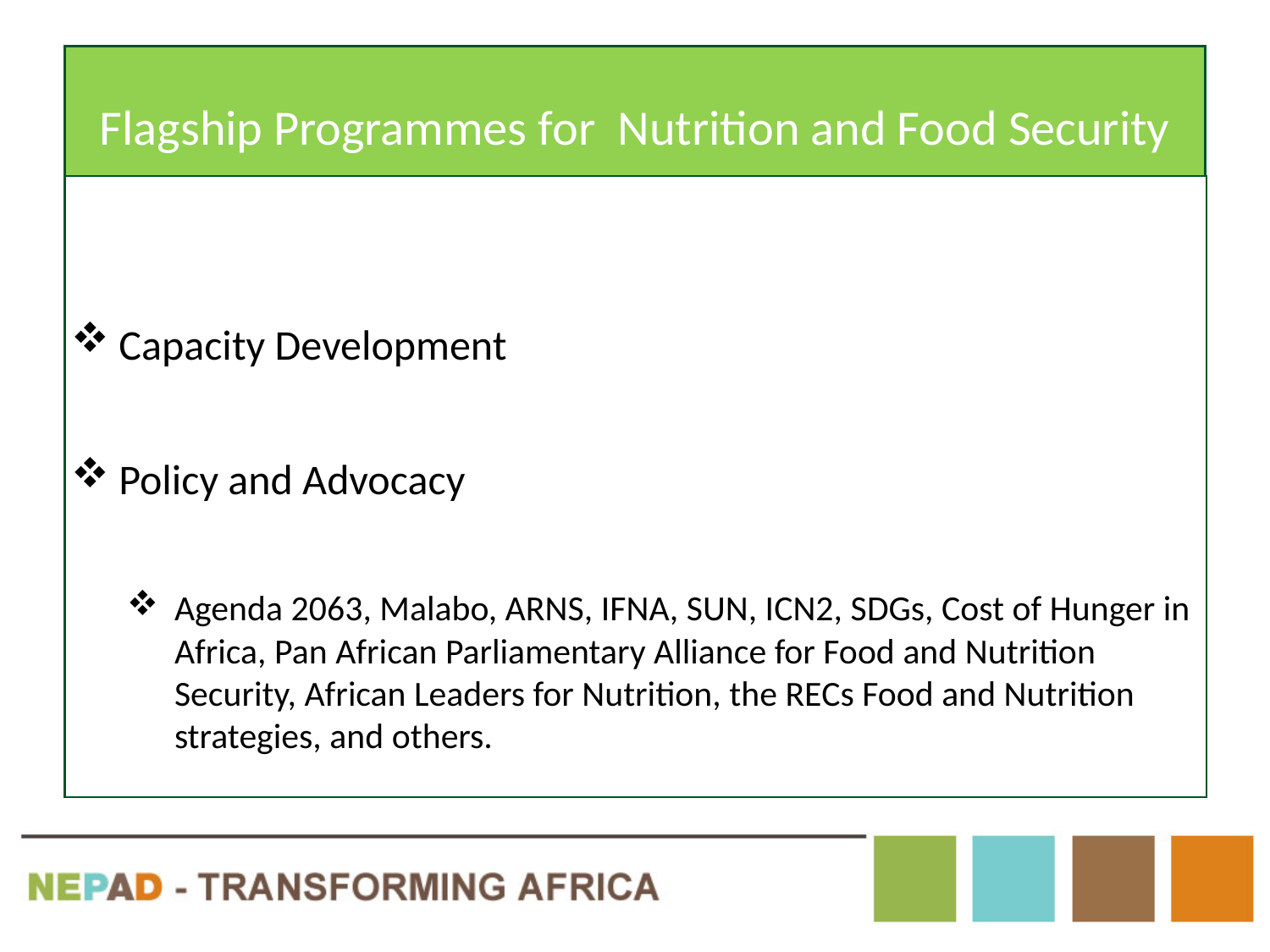

# Flagship Programmes for  Nutrition and Food Security

Capacity Development

Policy and Advocacy

Agenda 2063, Malabo, ARNS, IFNA, SUN, ICN2, SDGs, Cost of Hunger in Africa, Pan African Parliamentary Alliance for Food and Nutrition Security, African Leaders for Nutrition, the RECs Food and Nutrition strategies, and others.